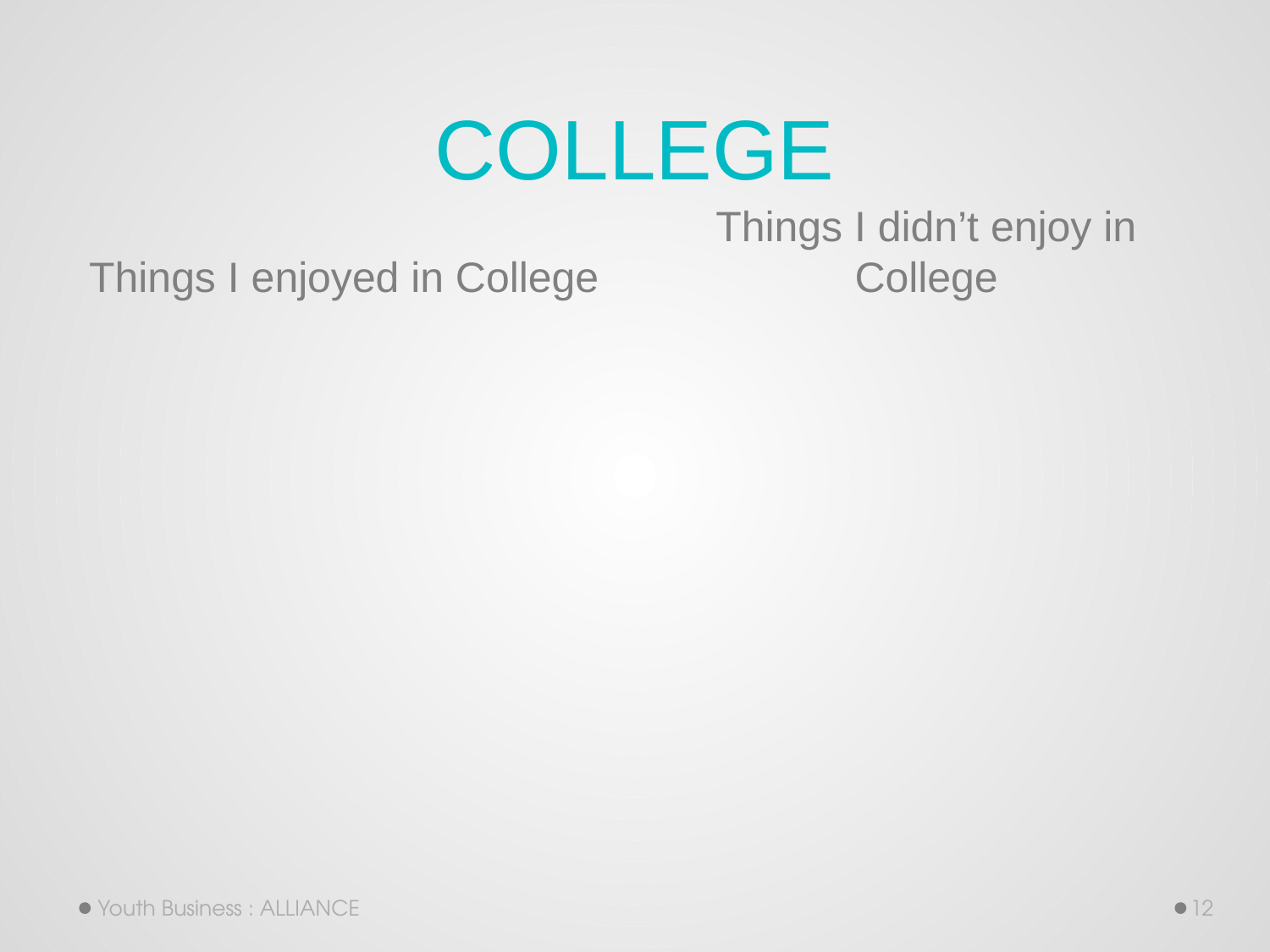

# College
Things I enjoyed in College
Things I didn’t enjoy in College

Youth Business : ALLIANCE
12